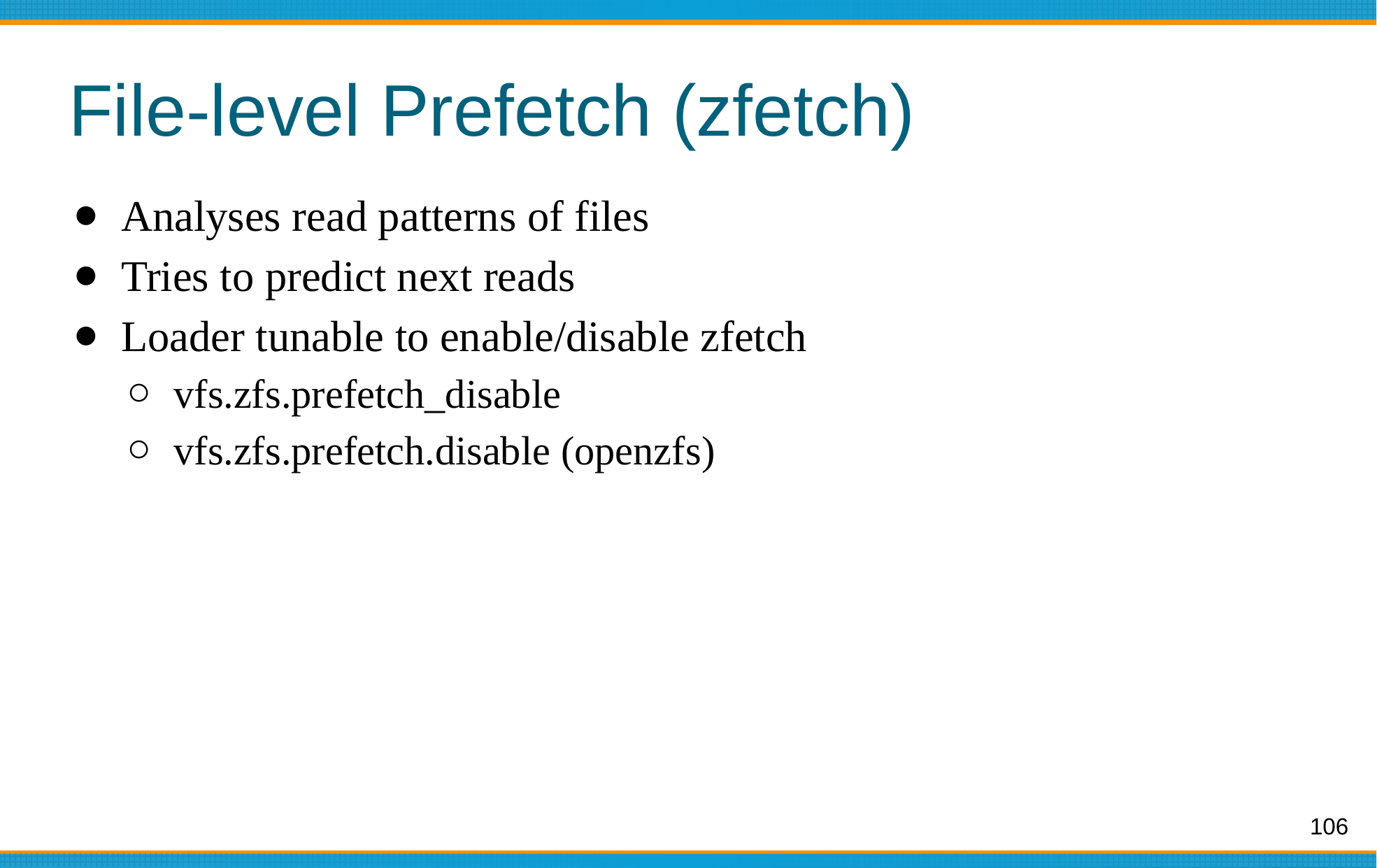

# File-level Prefetch (zfetch)
Analyses read patterns of files
Tries to predict next reads
Loader tunable to enable/disable zfetch
vfs.zfs.prefetch_disable
vfs.zfs.prefetch.disable (openzfs)

106